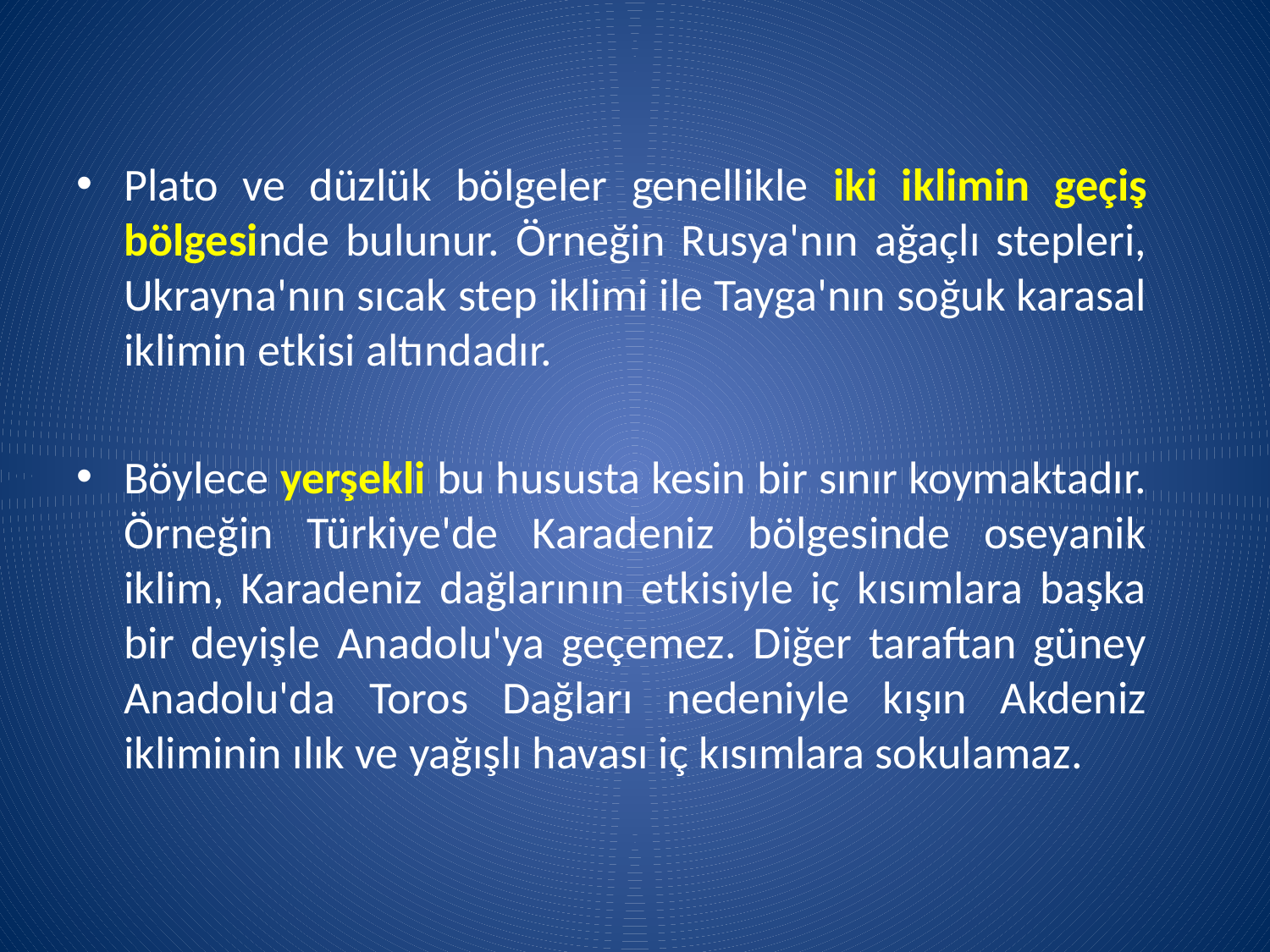

Plato ve düzlük bölgeler genellikle iki iklimin geçiş bölgesinde bulunur. Örneğin Rusya'nın ağaçlı stepleri, Ukrayna'nın sıcak step iklimi ile Tayga'nın soğuk karasal iklimin etkisi altındadır.

Böylece yerşekli bu hususta kesin bir sınır koymaktadır. Örneğin Türkiye'de Karadeniz bölgesinde oseyanik iklim, Karadeniz dağlarının etkisiyle iç kısımlara başka bir deyişle Anadolu'ya geçemez. Diğer taraftan güney Anadolu'da Toros Dağları nedeniyle kışın Akdeniz ikliminin ılık ve yağışlı havası iç kısımlara sokulamaz.